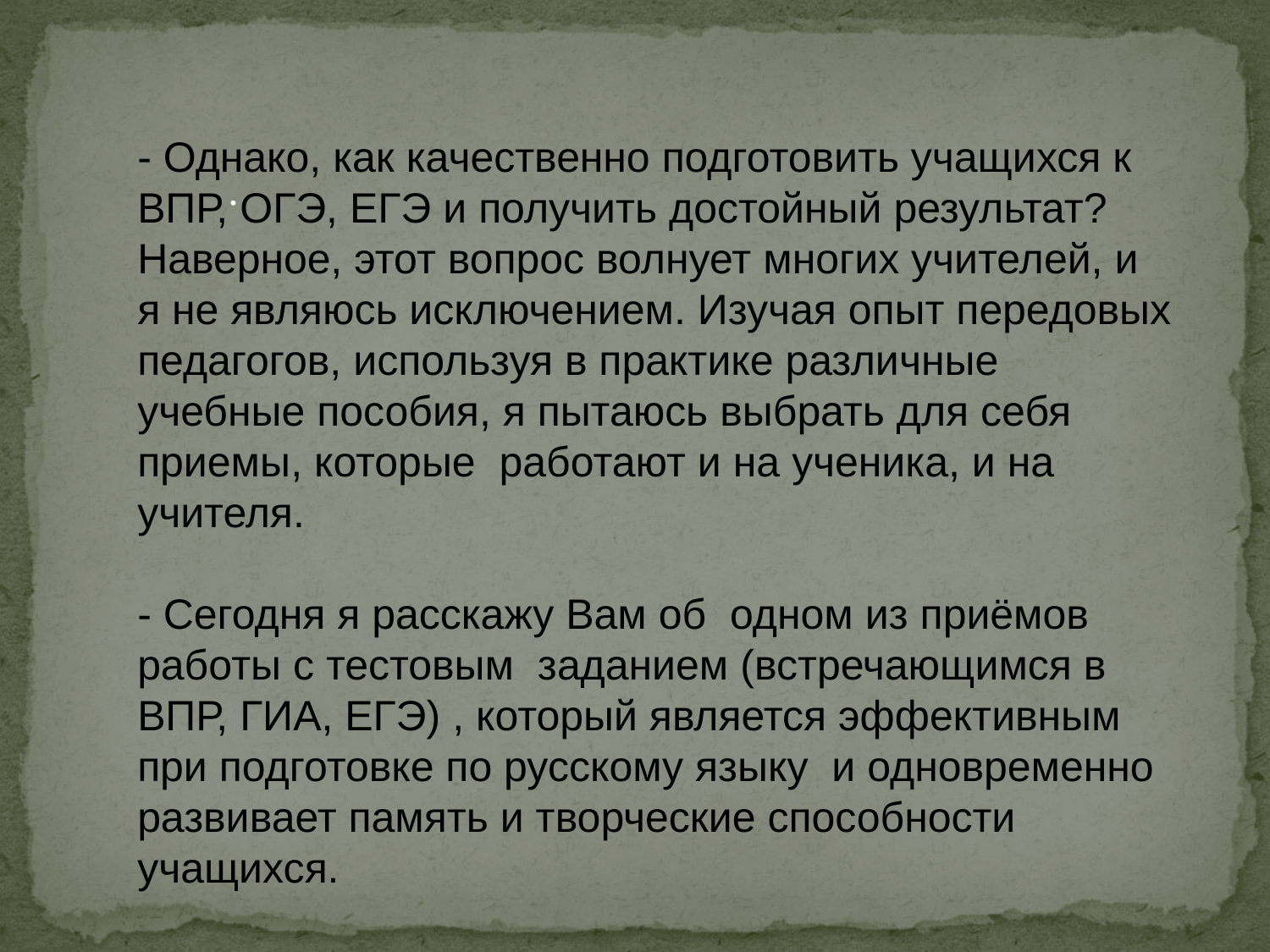

.
- Однако, как качественно подготовить учащихся к ВПР, ОГЭ, ЕГЭ и получить достойный результат? Наверное, этот вопрос волнует многих учителей, и я не являюсь исключением. Изучая опыт передовых педагогов, используя в практике различные учебные пособия, я пытаюсь выбрать для себя  приемы, которые  работают и на ученика, и на учителя.

- Сегодня я расскажу Вам об  одном из приёмов работы с тестовым  заданием (встречающимся в ВПР, ГИА, ЕГЭ) , который является эффективным   при подготовке по русскому языку  и одновременно развивает память и творческие способности учащихся.